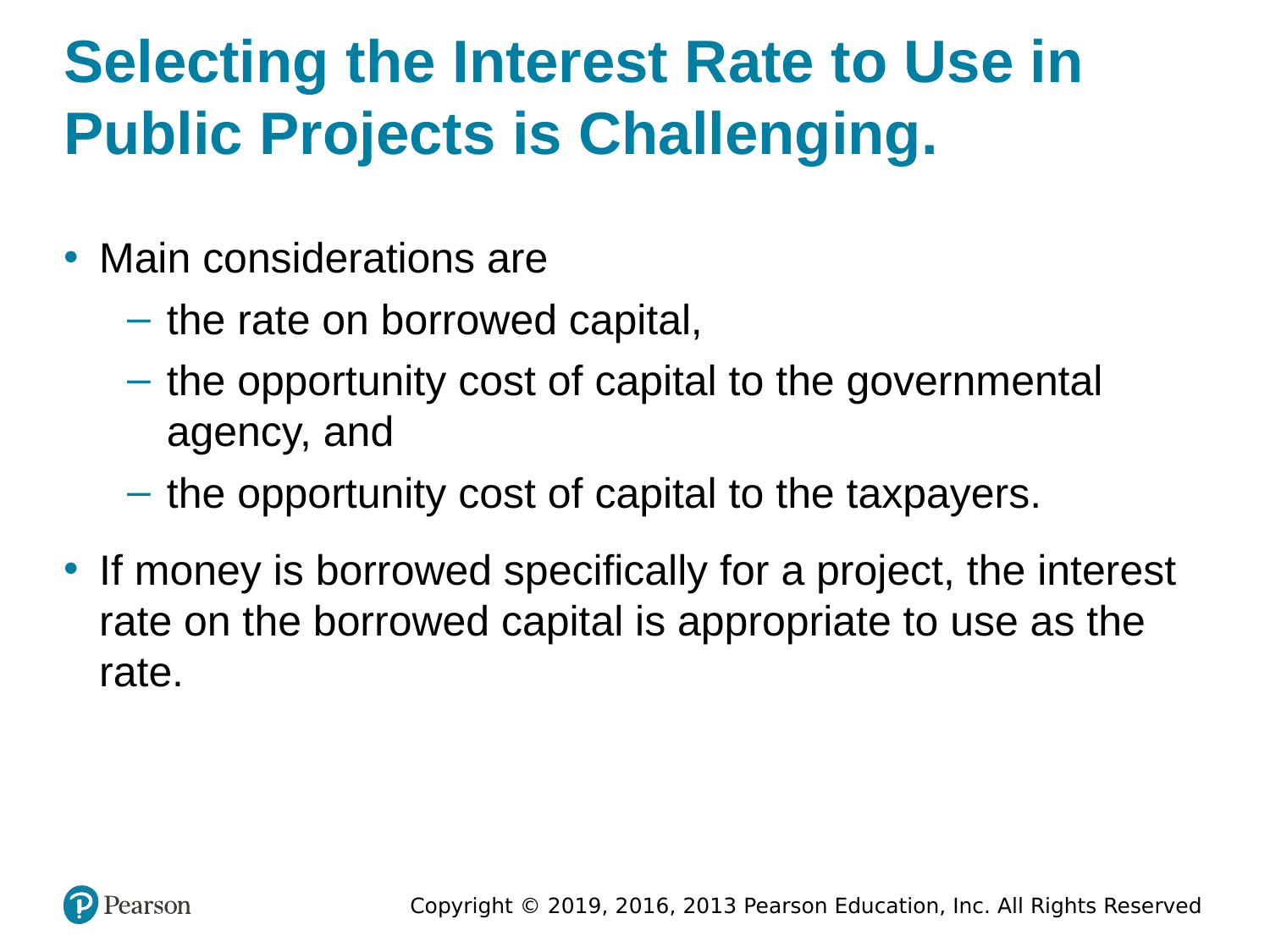

# Selecting the Interest Rate to Use in Public Projects is Challenging.
Main considerations are
the rate on borrowed capital,
the opportunity cost of capital to the governmental agency, and
the opportunity cost of capital to the taxpayers.
If money is borrowed specifically for a project, the interest rate on the borrowed capital is appropriate to use as the rate.